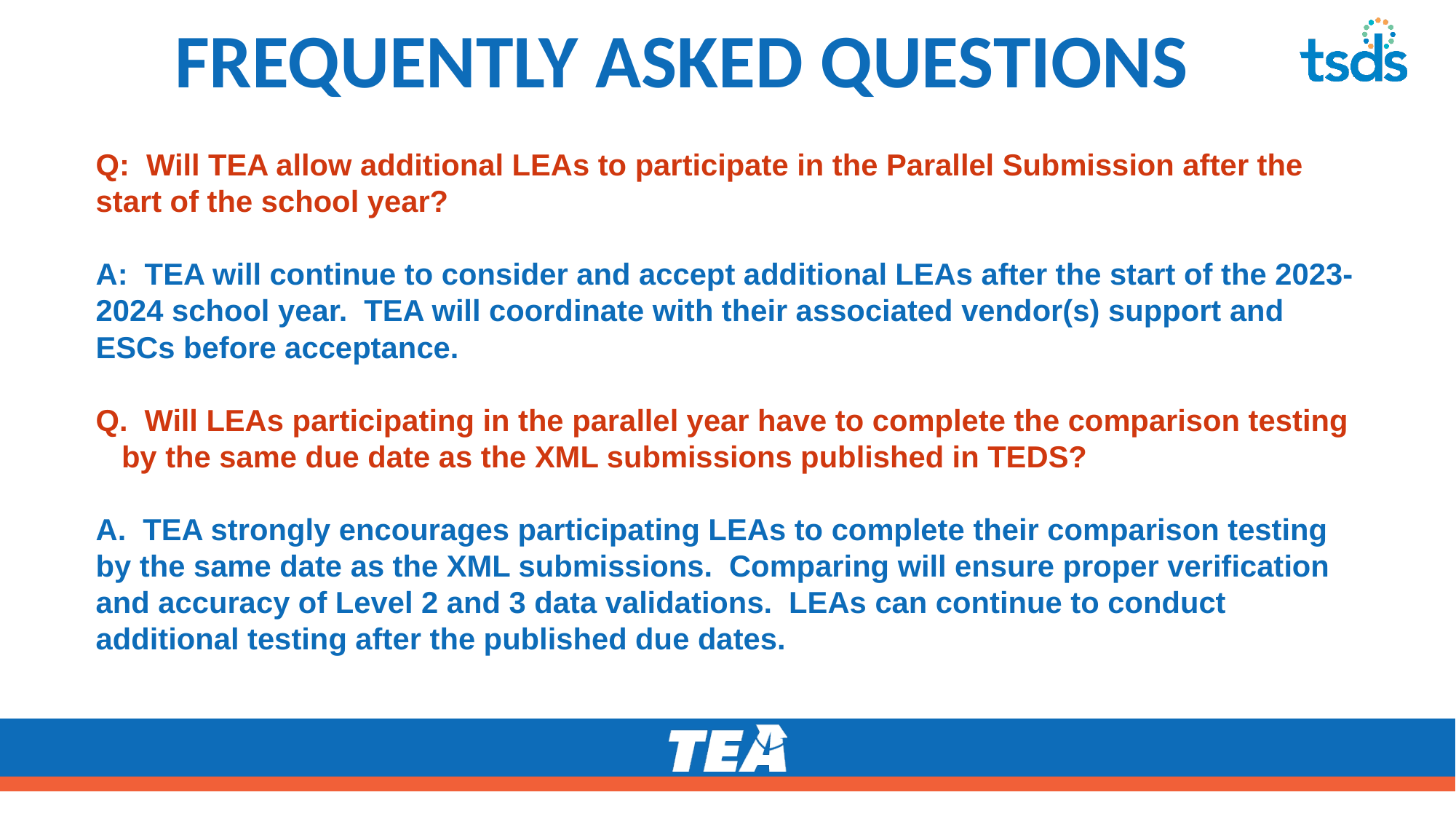

# FREQUENTLY ASKED QUESTIONS
Q:  Will TEA allow additional LEAs to participate in the Parallel Submission after the start of the school year?

A:  TEA will continue to consider and accept additional LEAs after the start of the 2023-2024 school year.  TEA will coordinate with their associated vendor(s) support and ESCs before acceptance.

  Will LEAs participating in the parallel year have to complete the comparison testing by the same due date as the XML submissions published in TEDS?

A.  TEA strongly encourages participating LEAs to complete their comparison testing by the same date as the XML submissions.  Comparing will ensure proper verification and accuracy of Level 2 and 3 data validations.  LEAs can continue to conduct additional testing after the published due dates.